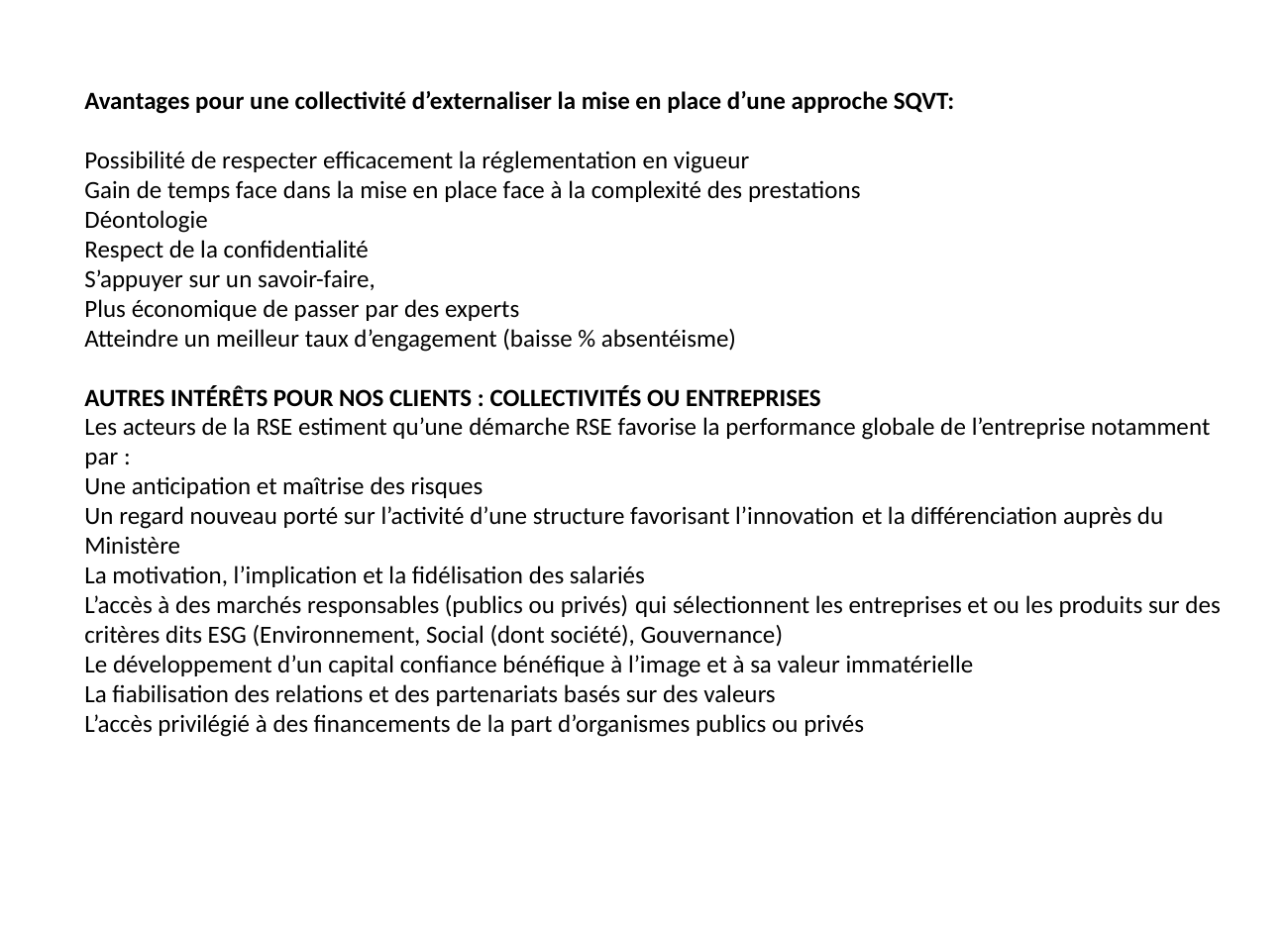

Avantages pour une collectivité d’externaliser la mise en place d’une approche SQVT:

Possibilité de respecter efficacement la réglementation en vigueur
Gain de temps face dans la mise en place face à la complexité des prestations
Déontologie
Respect de la confidentialité
S’appuyer sur un savoir-faire,
Plus économique de passer par des experts
Atteindre un meilleur taux d’engagement (baisse % absentéisme)

Autres INTÉRÊTS POUR nos clients : collectivités ou Entreprises
Les acteurs de la RSE estiment qu’une démarche RSE favorise la performance globale de l’entreprise notamment par :
Une anticipation et maîtrise des risques
Un regard nouveau porté sur l’activité d’une structure favorisant l’innovation et la différenciation auprès du Ministère
La motivation, l’implication et la fidélisation des salariés
L’accès à des marchés responsables (publics ou privés) qui sélectionnent les entreprises et ou les produits sur des critères dits ESG (Environnement, Social (dont société), Gouvernance)
Le développement d’un capital confiance bénéfique à l’image et à sa valeur immatérielle
La fiabilisation des relations et des partenariats basés sur des valeurs
L’accès privilégié à des financements de la part d’organismes publics ou privés